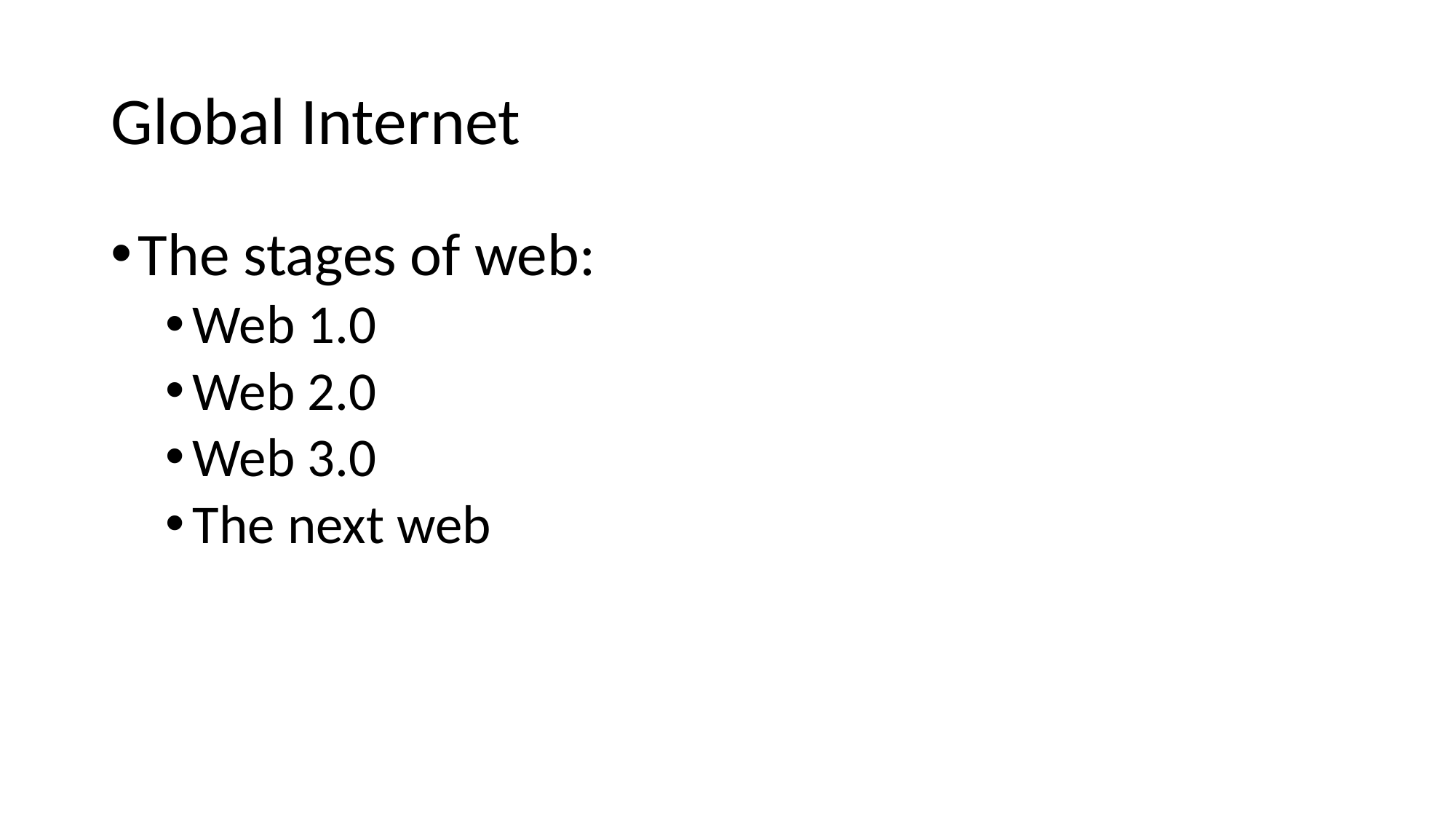

# Global Internet
The stages of web:
Web 1.0
Web 2.0
Web 3.0
The next web